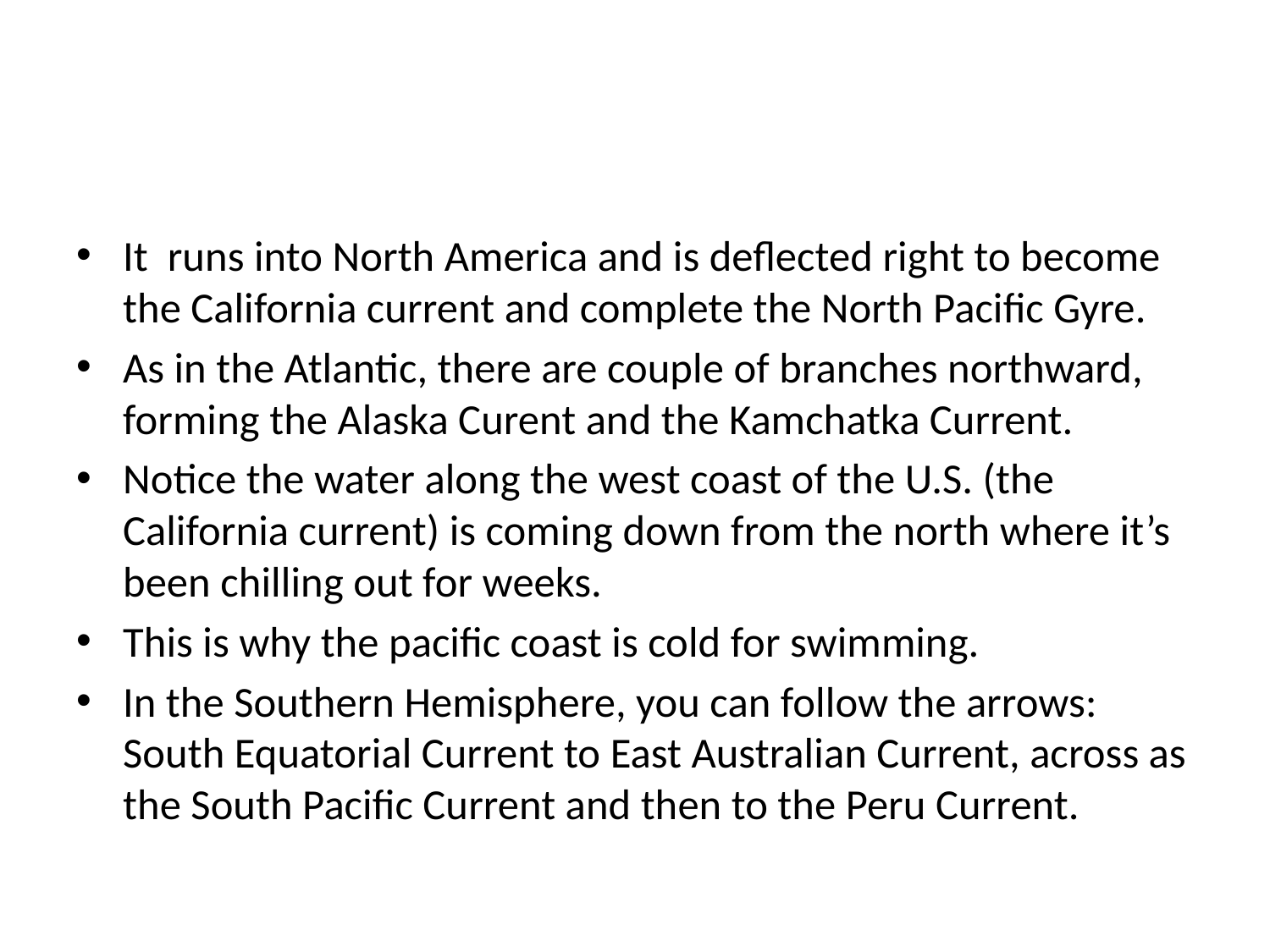

It  runs into North America and is deflected right to become the California current and complete the North Pacific Gyre.
As in the Atlantic, there are couple of branches northward, forming the Alaska Curent and the Kamchatka Current.
Notice the water along the west coast of the U.S. (the California current) is coming down from the north where it’s been chilling out for weeks.
This is why the pacific coast is cold for swimming.
In the Southern Hemisphere, you can follow the arrows: South Equatorial Current to East Australian Current, across as the South Pacific Current and then to the Peru Current.